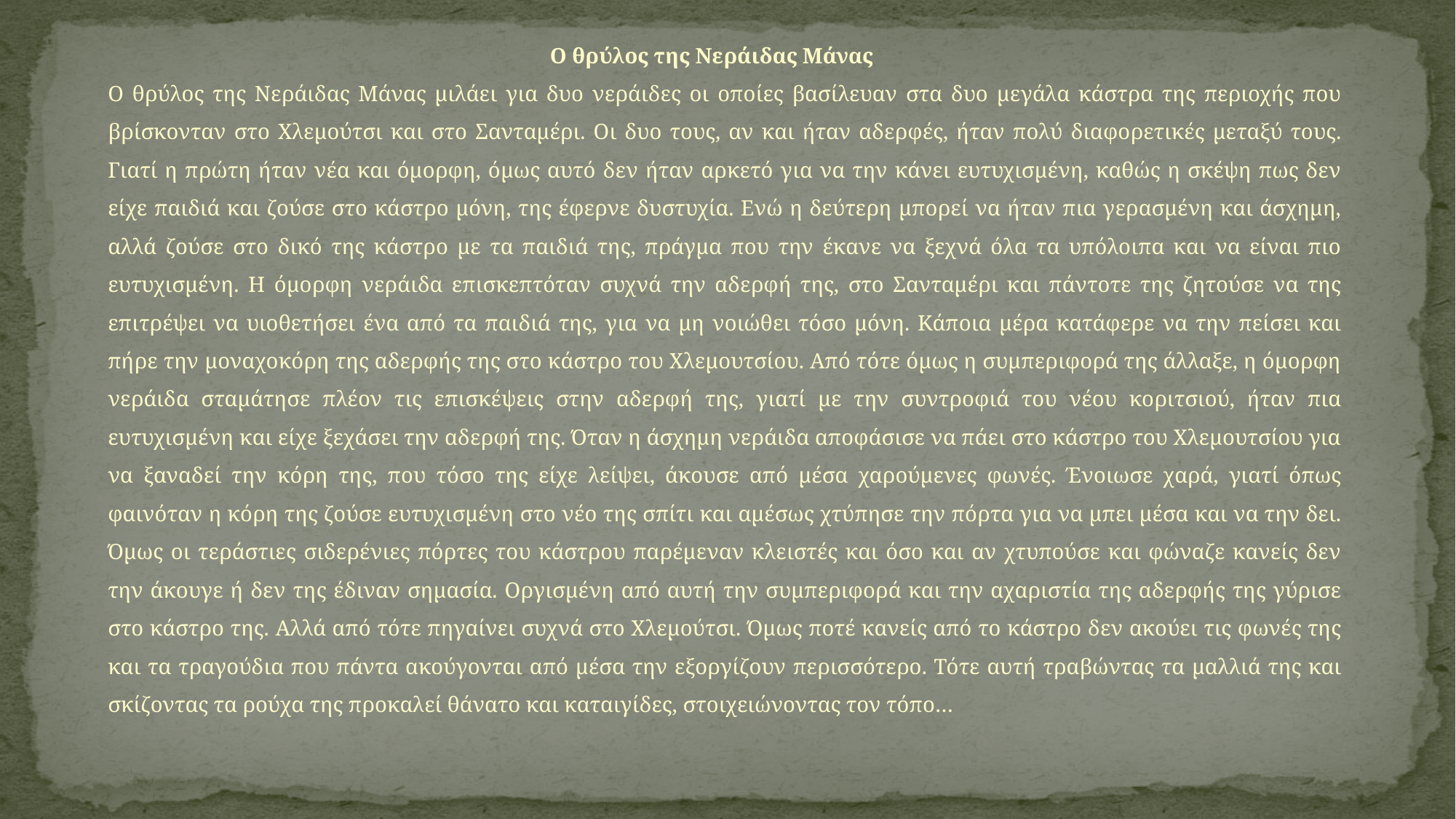

Ο θρύλος της Νεράιδας Μάνας
Ο θρύλος της Νεράιδας Μάνας μιλάει για δυο νεράιδες οι οποίες βασίλευαν στα δυο μεγάλα κάστρα της περιοχής που βρίσκονταν στο Χλεμούτσι και στο Σανταμέρι. Οι δυο τους, αν και ήταν αδερφές, ήταν πολύ διαφορετικές μεταξύ τους. Γιατί η πρώτη ήταν νέα και όμορφη, όμως αυτό δεν ήταν αρκετό για να την κάνει ευτυχισμένη, καθώς η σκέψη πως δεν είχε παιδιά και ζούσε στο κάστρο μόνη, της έφερνε δυστυχία. Ενώ η δεύτερη μπορεί να ήταν πια γερασμένη και άσχημη, αλλά ζούσε στο δικό της κάστρο με τα παιδιά της, πράγμα που την έκανε να ξεχνά όλα τα υπόλοιπα και να είναι πιο ευτυχισμένη. Η όμορφη νεράιδα επισκεπτόταν συχνά την αδερφή της, στο Σανταμέρι και πάντοτε της ζητούσε να της επιτρέψει να υιοθετήσει ένα από τα παιδιά της, για να μη νοιώθει τόσο μόνη. Κάποια μέρα κατάφερε να την πείσει και πήρε την μοναχοκόρη της αδερφής της στο κάστρο του Χλεμουτσίου. Από τότε όμως η συμπεριφορά της άλλαξε, η όμορφη νεράιδα σταμάτησε πλέον τις επισκέψεις στην αδερφή της, γιατί με την συντροφιά του νέου κοριτσιού, ήταν πια ευτυχισμένη και είχε ξεχάσει την αδερφή της. Όταν η άσχημη νεράιδα αποφάσισε να πάει στο κάστρο του Χλεμουτσίου για να ξαναδεί την κόρη της, που τόσο της είχε λείψει, άκουσε από μέσα χαρούμενες φωνές. Ένοιωσε χαρά, γιατί όπως φαινόταν η κόρη της ζούσε ευτυχισμένη στο νέο της σπίτι και αμέσως χτύπησε την πόρτα για να μπει μέσα και να την δει. Όμως οι τεράστιες σιδερένιες πόρτες του κάστρου παρέμεναν κλειστές και όσο και αν χτυπούσε και φώναζε κανείς δεν την άκουγε ή δεν της έδιναν σημασία. Οργισμένη από αυτή την συμπεριφορά και την αχαριστία της αδερφής της γύρισε στο κάστρο της. Αλλά από τότε πηγαίνει συχνά στο Χλεμούτσι. Όμως ποτέ κανείς από το κάστρο δεν ακούει τις φωνές της και τα τραγούδια που πάντα ακούγονται από μέσα την εξοργίζουν περισσότερο. Τότε αυτή τραβώντας τα μαλλιά της και σκίζοντας τα ρούχα της προκαλεί θάνατο και καταιγίδες, στοιχειώνοντας τον τόπο…